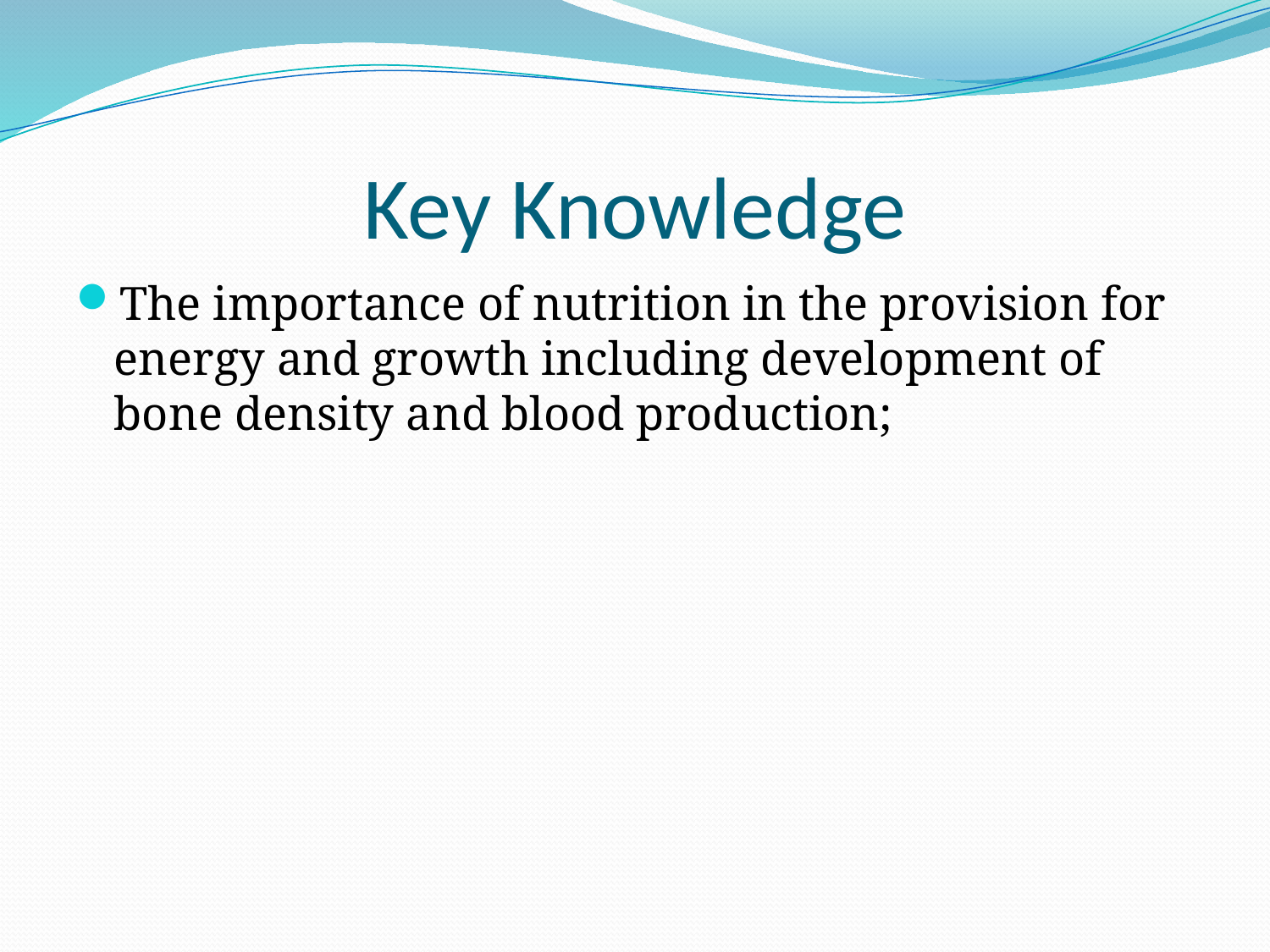

# Key Knowledge
The importance of nutrition in the provision for energy and growth including development of bone density and blood production;